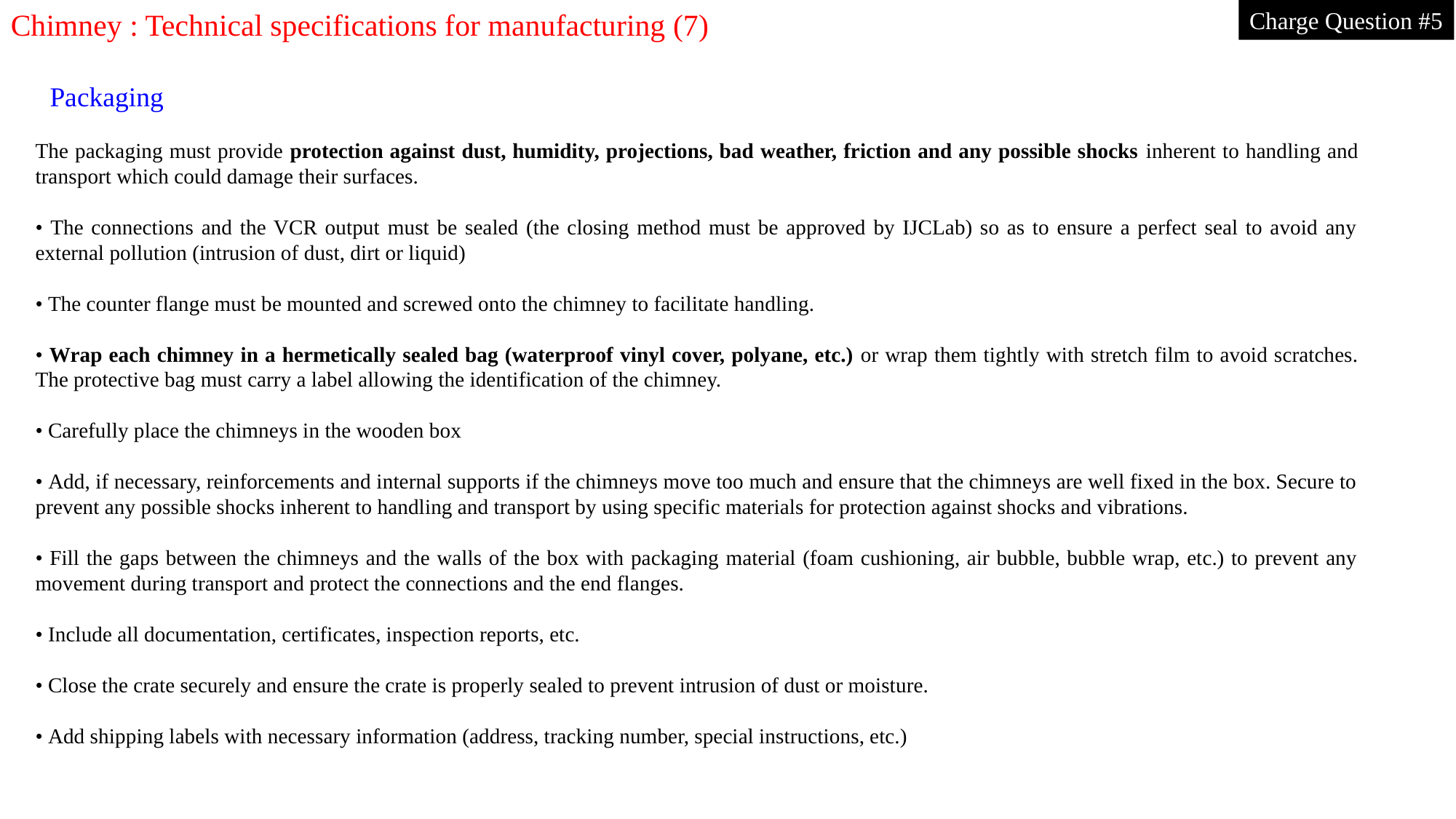

Chimney : Technical specifications for manufacturing (7)
Charge Question #5
Packaging
The packaging must provide protection against dust, humidity, projections, bad weather, friction and any possible shocks inherent to handling and transport which could damage their surfaces.

• The connections and the VCR output must be sealed (the closing method must be approved by IJCLab) so as to ensure a perfect seal to avoid any external pollution (intrusion of dust, dirt or liquid)

• The counter flange must be mounted and screwed onto the chimney to facilitate handling.

• Wrap each chimney in a hermetically sealed bag (waterproof vinyl cover, polyane, etc.) or wrap them tightly with stretch film to avoid scratches. The protective bag must carry a label allowing the identification of the chimney.

• Carefully place the chimneys in the wooden box

• Add, if necessary, reinforcements and internal supports if the chimneys move too much and ensure that the chimneys are well fixed in the box. Secure to prevent any possible shocks inherent to handling and transport by using specific materials for protection against shocks and vibrations.

• Fill the gaps between the chimneys and the walls of the box with packaging material (foam cushioning, air bubble, bubble wrap, etc.) to prevent any movement during transport and protect the connections and the end flanges.

• Include all documentation, certificates, inspection reports, etc.

• Close the crate securely and ensure the crate is properly sealed to prevent intrusion of dust or moisture.

• Add shipping labels with necessary information (address, tracking number, special instructions, etc.)